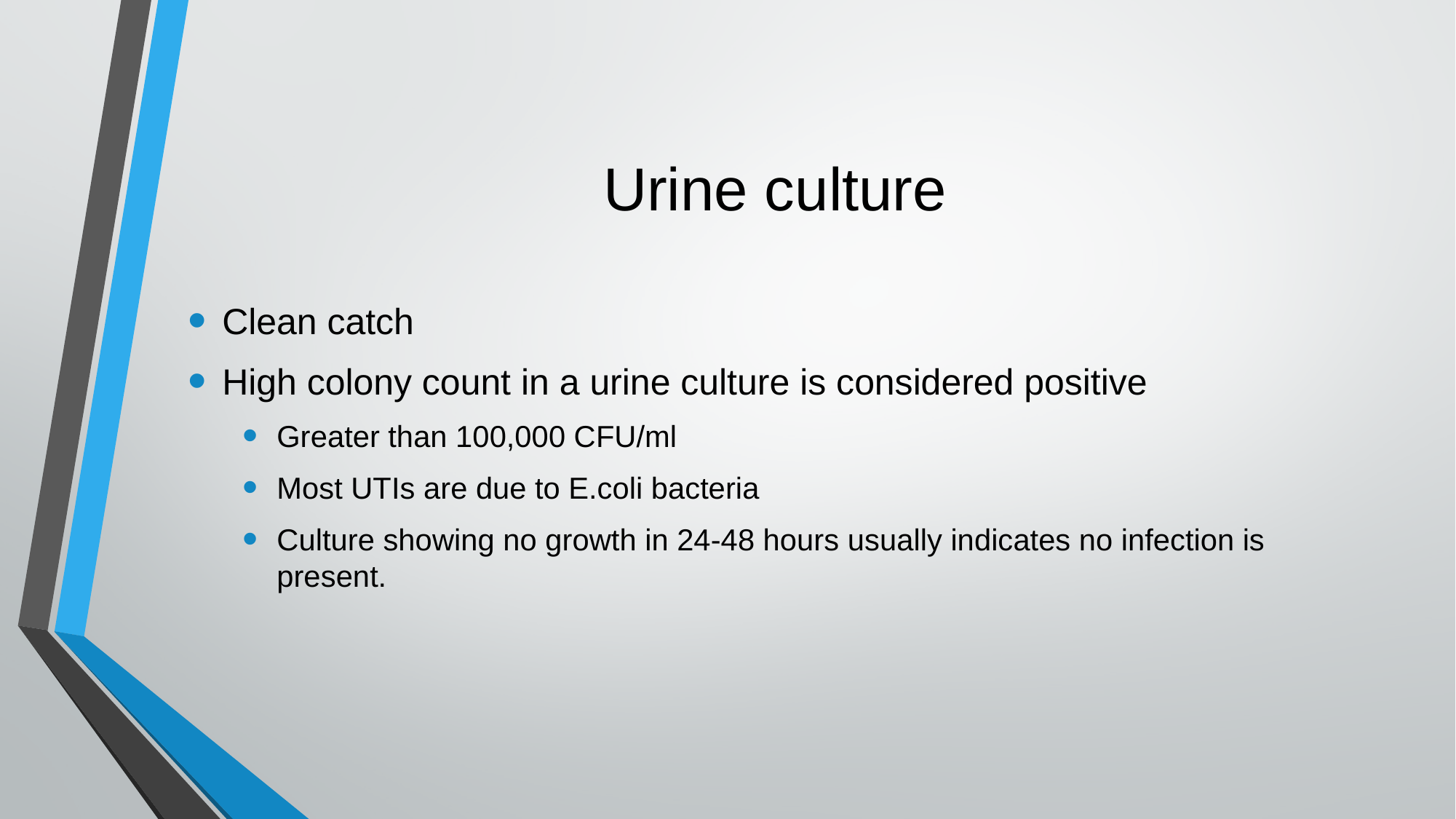

# Urine culture
Clean catch
High colony count in a urine culture is considered positive
Greater than 100,000 CFU/ml
Most UTIs are due to E.coli bacteria
Culture showing no growth in 24-48 hours usually indicates no infection is present.